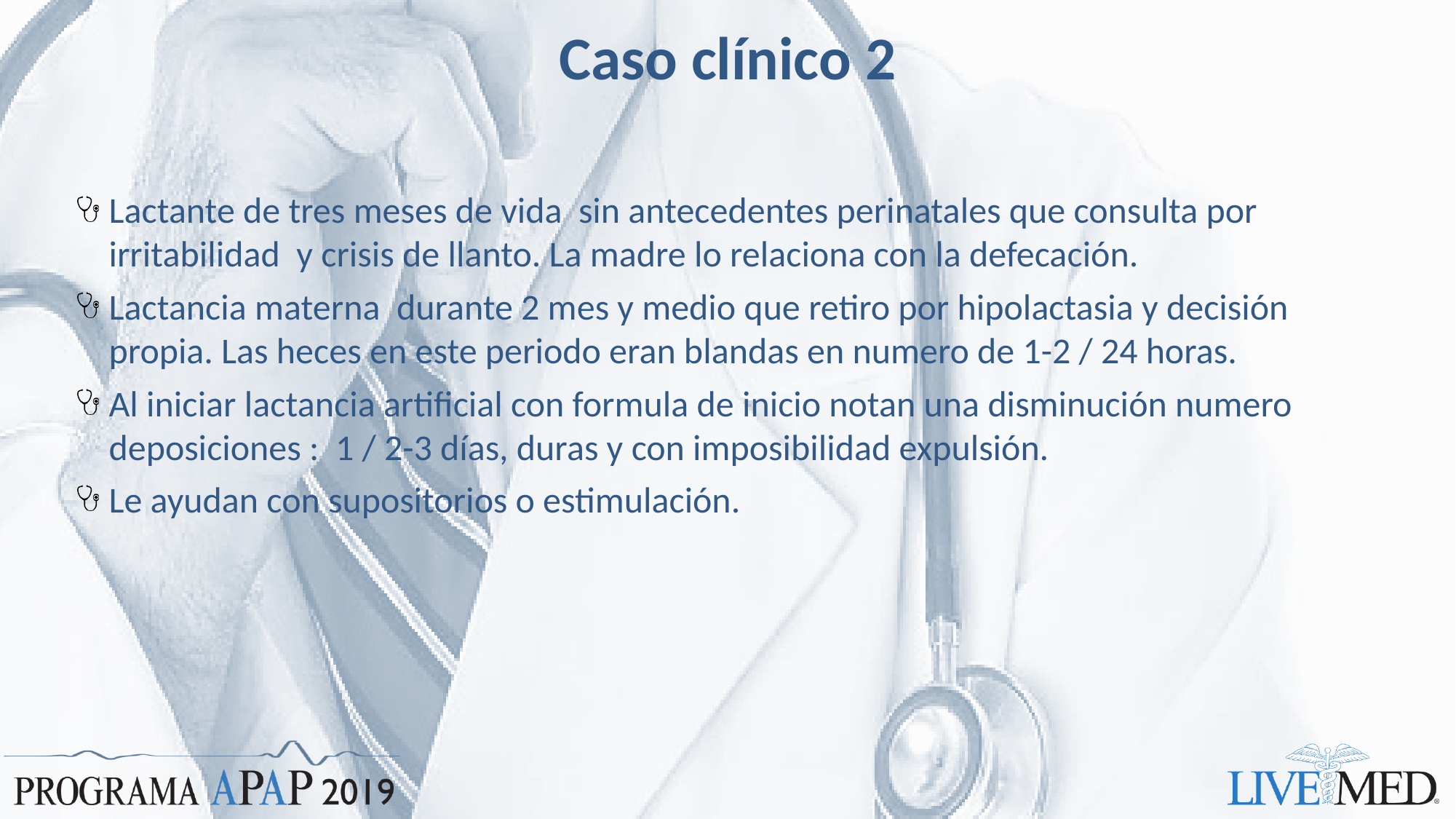

# Caso clínico 2
Lactante de tres meses de vida  sin antecedentes perinatales que consulta por irritabilidad  y crisis de llanto. La madre lo relaciona con la defecación.
Lactancia materna  durante 2 mes y medio que retiro por hipolactasia y decisión propia. Las heces en este periodo eran blandas en numero de 1-2 / 24 horas.
Al iniciar lactancia artificial con formula de inicio notan una disminución numero deposiciones :  1 / 2-3 días, duras y con imposibilidad expulsión.
Le ayudan con supositorios o estimulación.